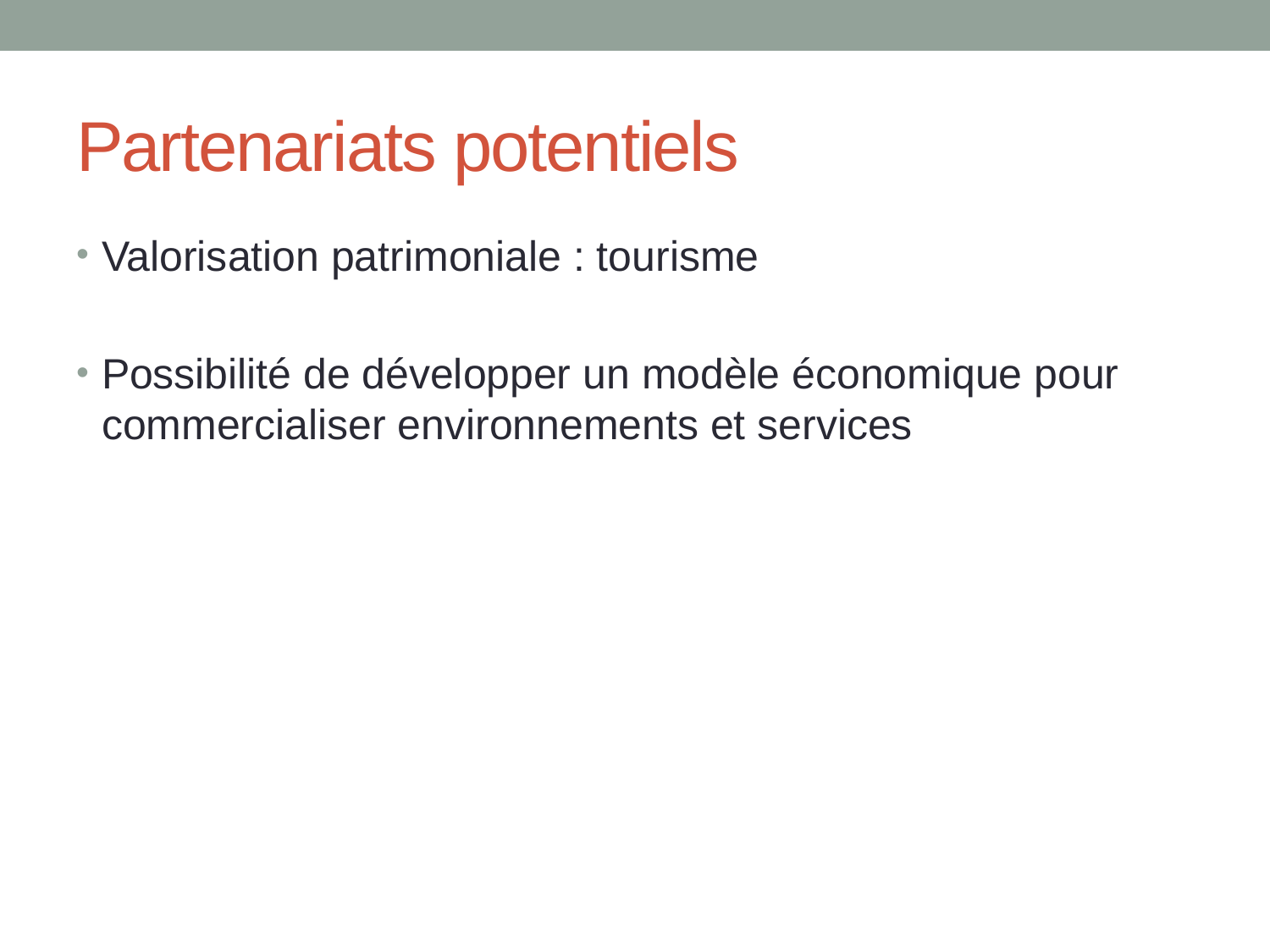

# Partenariats potentiels
Valorisation patrimoniale : tourisme

Possibilité de développer un modèle économique pour commercialiser environnements et services